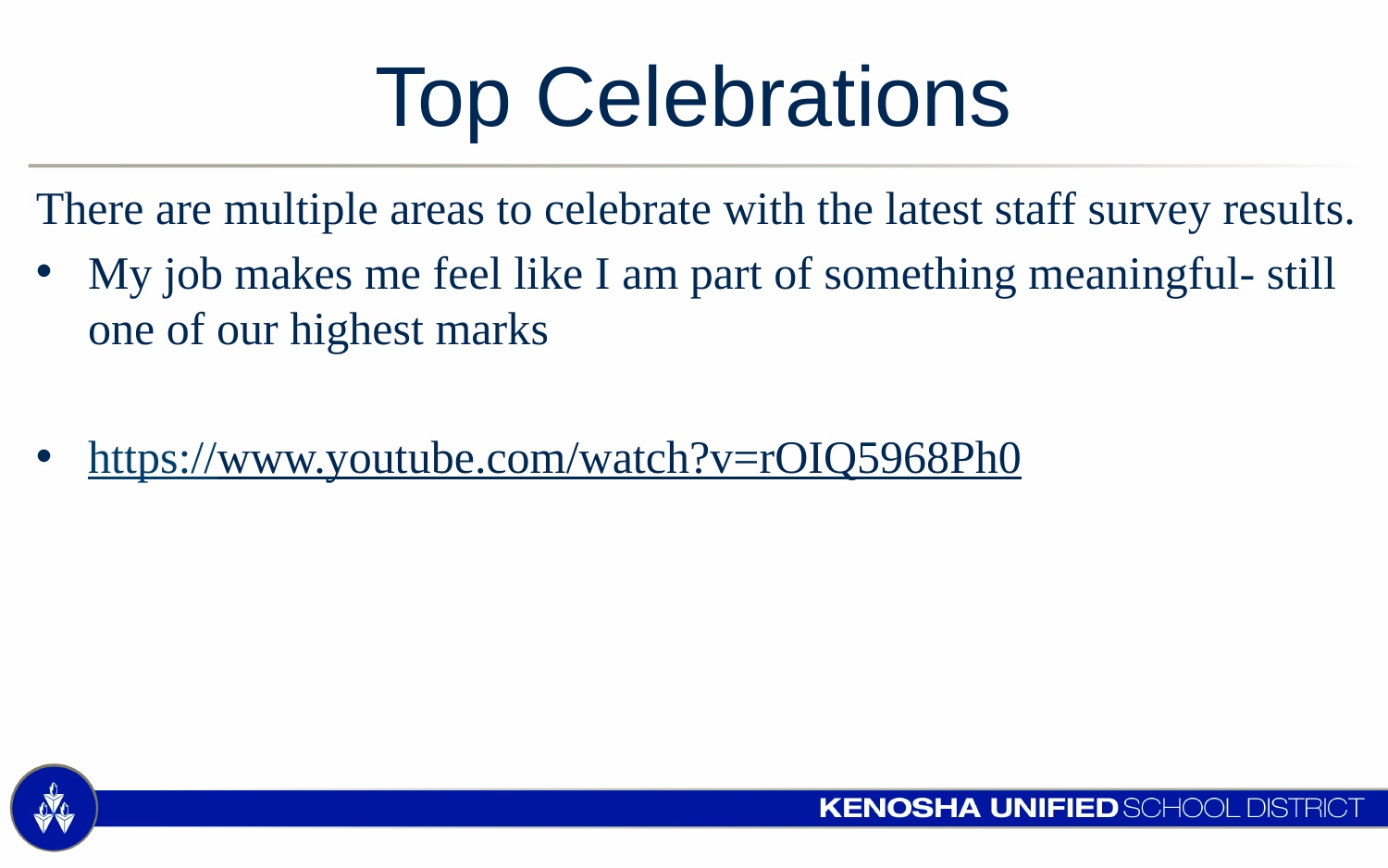

# Top Celebrations
There are multiple areas to celebrate with the latest staff survey results.
My job makes me feel like I am part of something meaningful- still one of our highest marks

https://www.youtube.com/watch?v=rOIQ5968Ph0